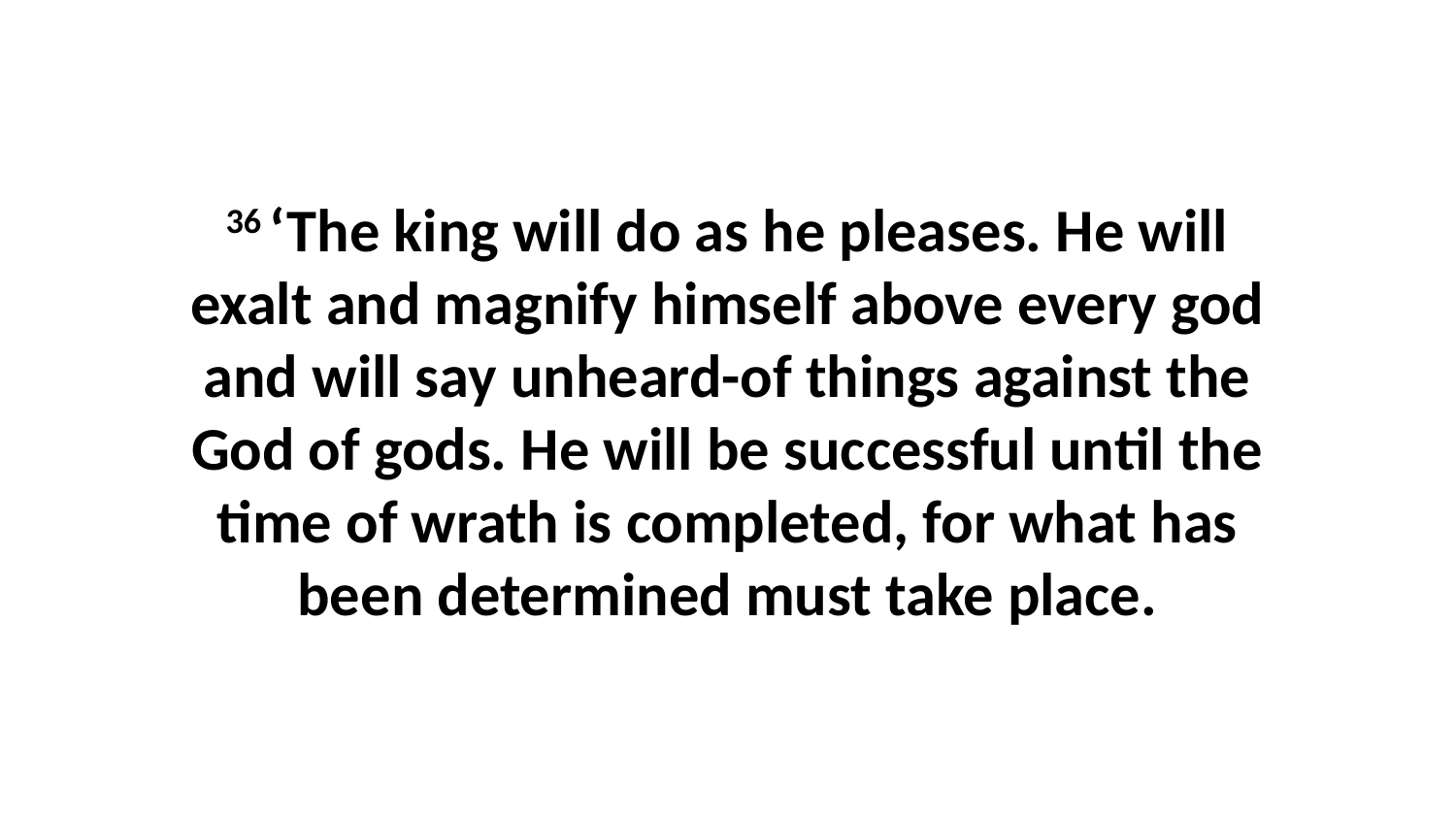

36 ‘The king will do as he pleases. He will exalt and magnify himself above every god and will say unheard-of things against the God of gods. He will be successful until the time of wrath is completed, for what has been determined must take place.